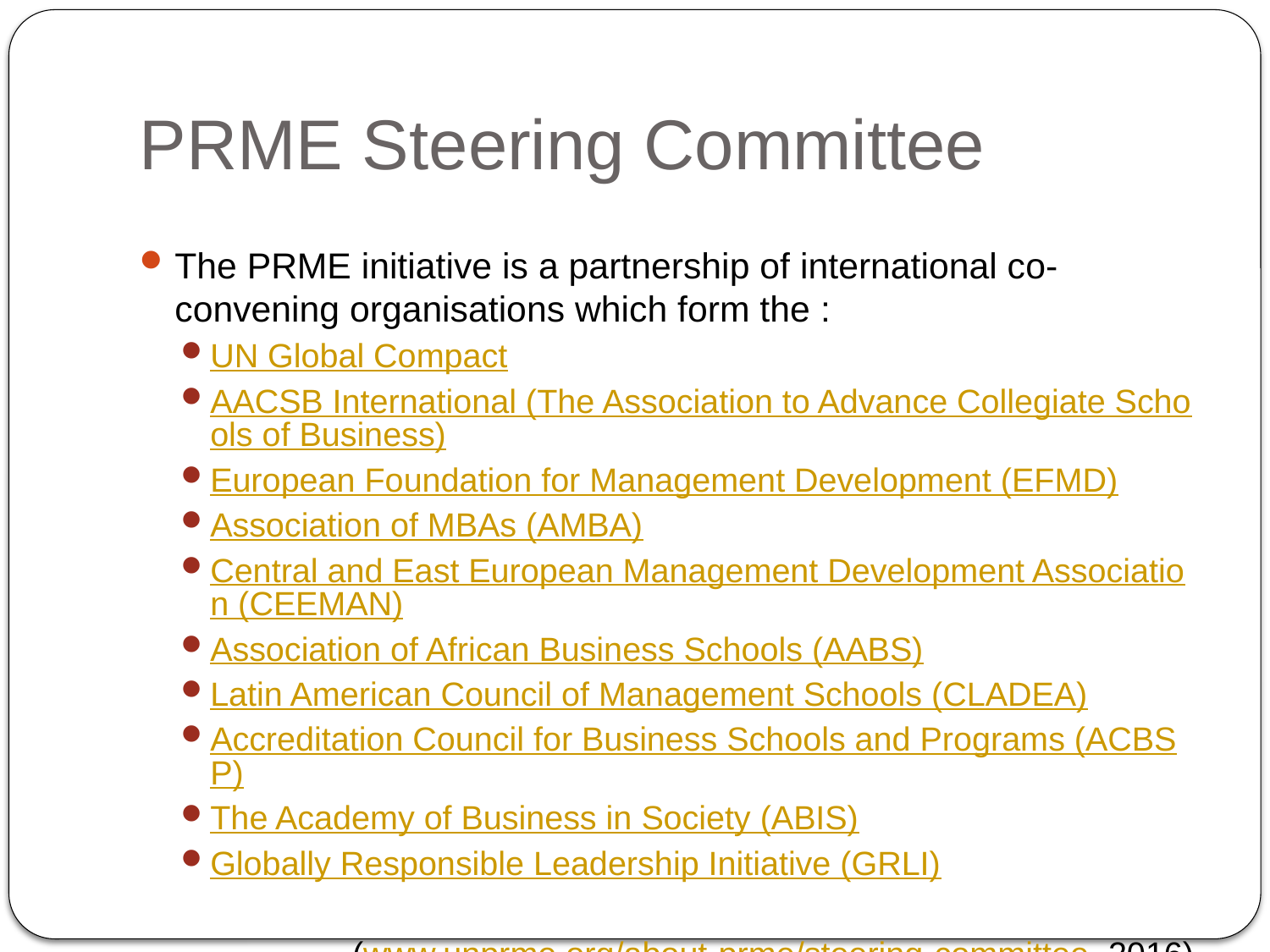

# PRME Steering Committee
The PRME initiative is a partnership of international co-convening organisations which form the :
UN Global Compact
AACSB International (The Association to Advance Collegiate Schools of Business)
European Foundation for Management Development (EFMD)
Association of MBAs (AMBA)
Central and East European Management Development Association (CEEMAN)
Association of African Business Schools (AABS)
Latin American Council of Management Schools (CLADEA)
Accreditation Council for Business Schools and Programs (ACBSP)
The Academy of Business in Society (ABIS)
Globally Responsible Leadership Initiative (GRLI)

(www.unprme.org/about-prme/steering-committee, 2016)